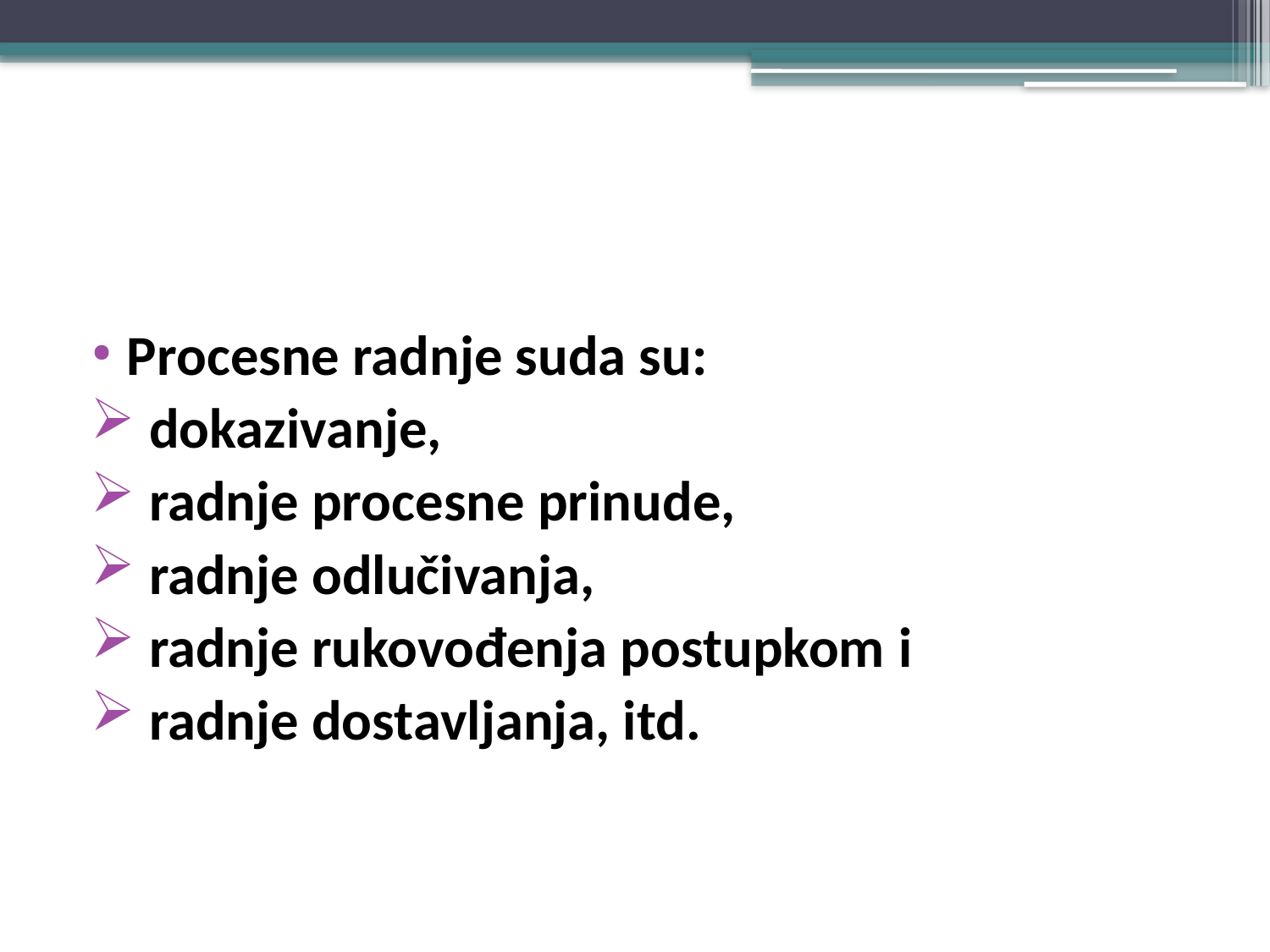

#
Procesne radnje suda su:
 dokazivanje,
 radnje procesne prinude,
 radnje odlučivanja,
 radnje rukovođenja postupkom i
 radnje dostavljanja, itd.